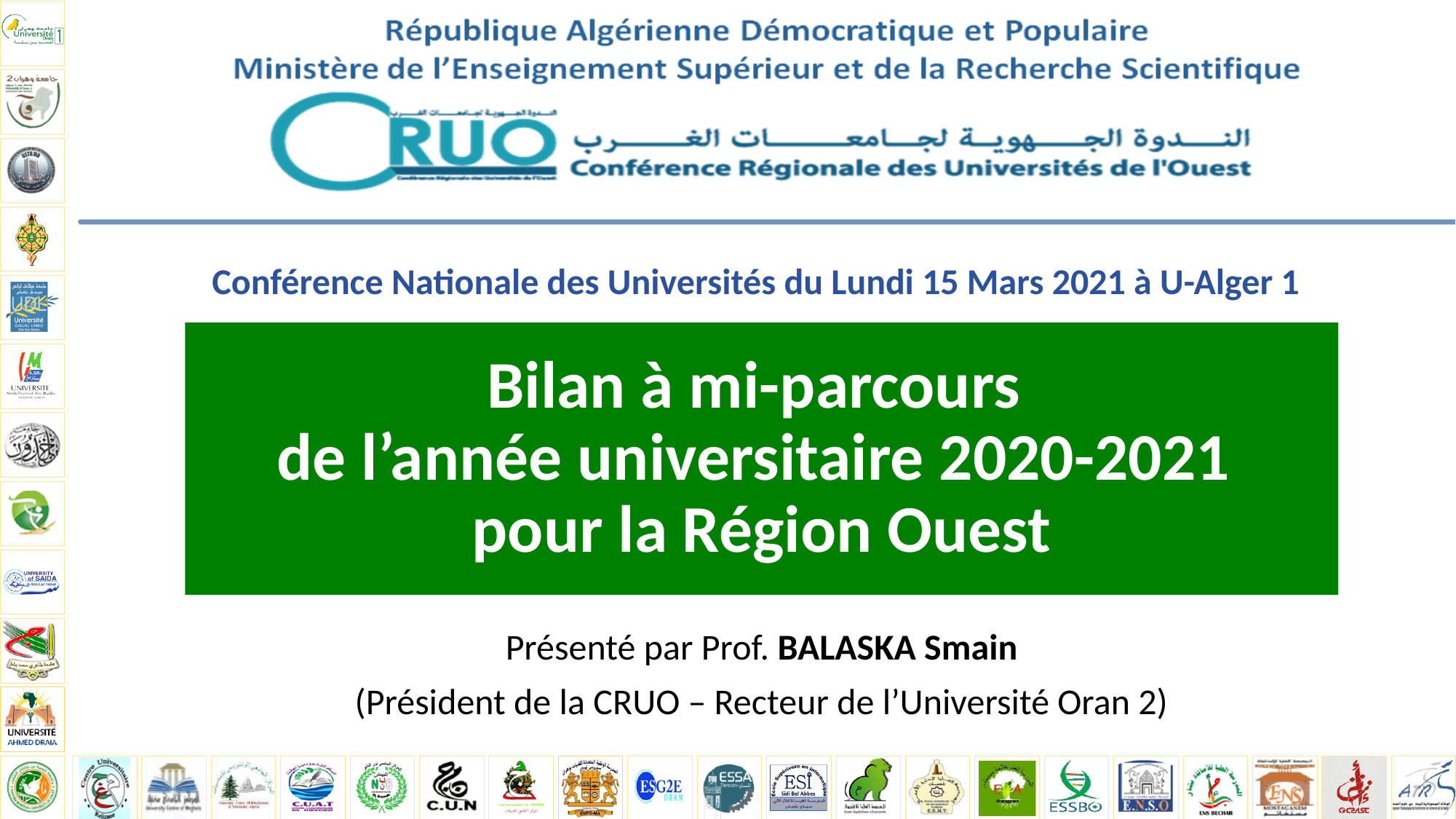

Conférence Nationale des Universités du Lundi 15 Mars 2021 à U-Alger 1
# Bilan à mi-parcours de l’année universitaire 2020-2021 pour la Région Ouest
Présenté par Prof. BALASKA Smain
(Président de la CRUO – Recteur de l’Université Oran 2)